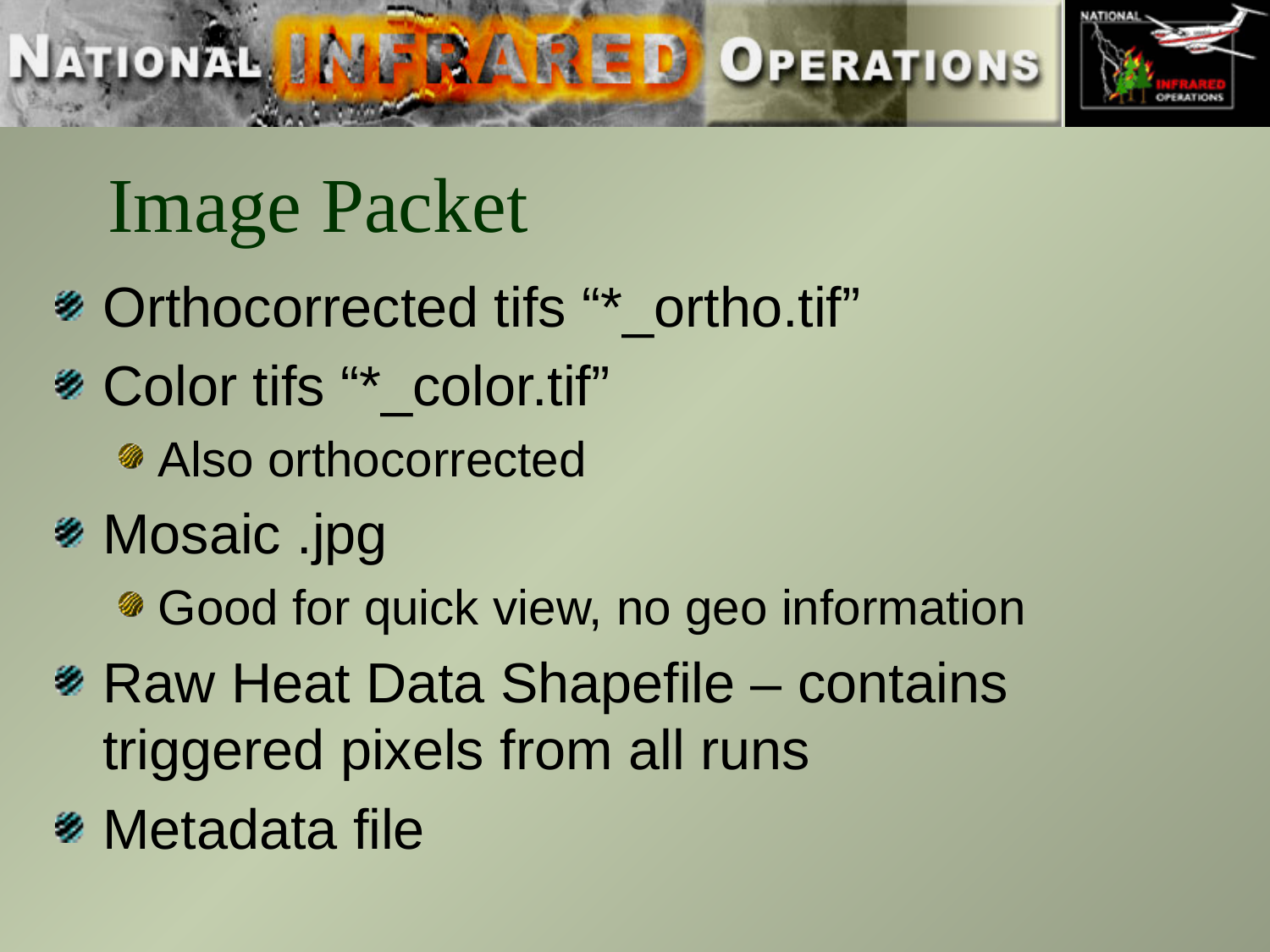

# Image Packet
Orthocorrected tifs “*_ortho.tif”
Color tifs “*_color.tif”
Also orthocorrected
Mosaic .jpg
Good for quick view, no geo information
Raw Heat Data Shapefile – contains triggered pixels from all runs
Metadata file